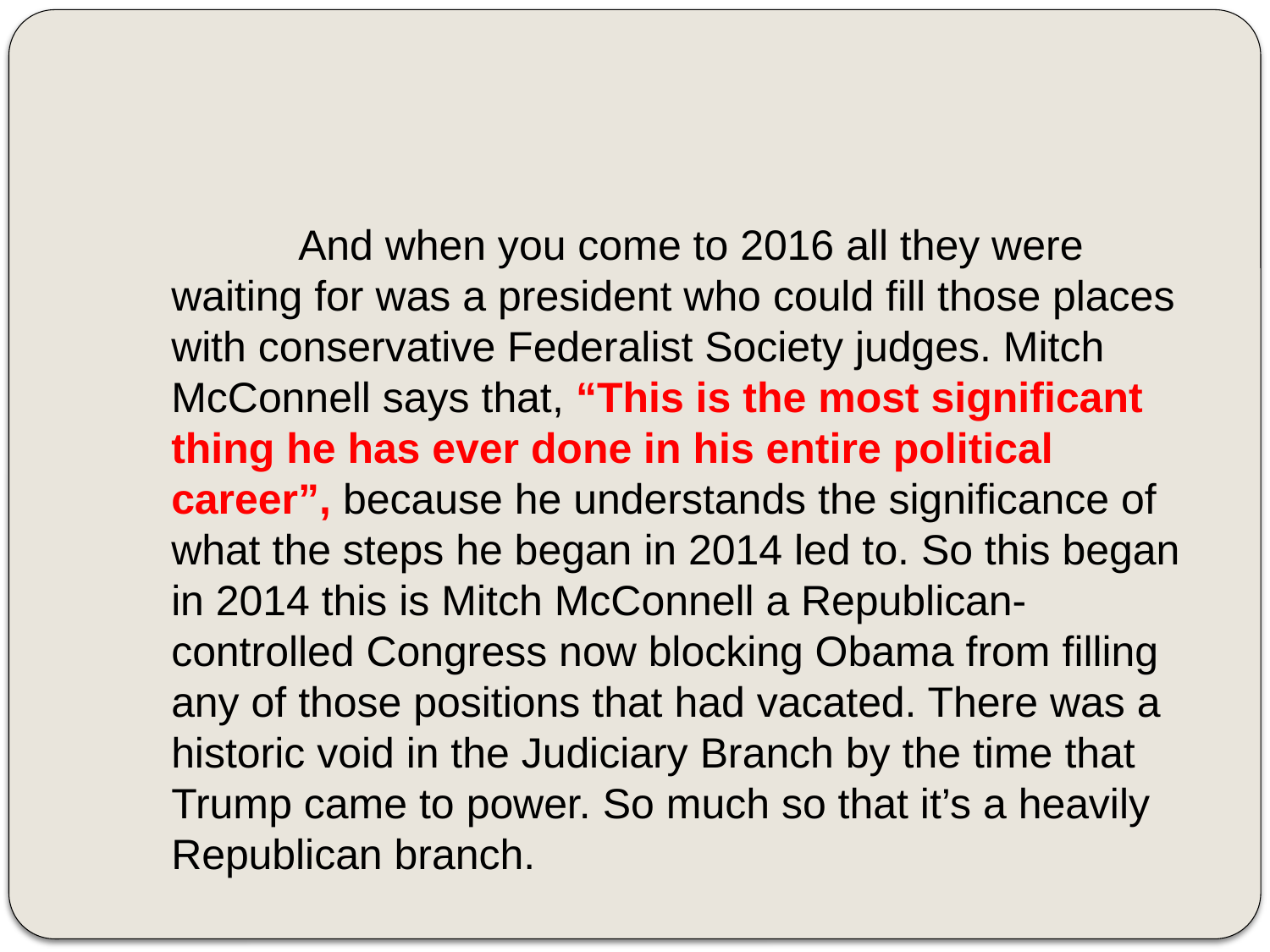

And when you come to 2016 all they were waiting for was a president who could fill those places with conservative Federalist Society judges. Mitch McConnell says that, “This is the most significant thing he has ever done in his entire political career”, because he understands the significance of what the steps he began in 2014 led to. So this began in 2014 this is Mitch McConnell a Republican-controlled Congress now blocking Obama from filling any of those positions that had vacated. There was a historic void in the Judiciary Branch by the time that Trump came to power. So much so that it’s a heavily Republican branch.